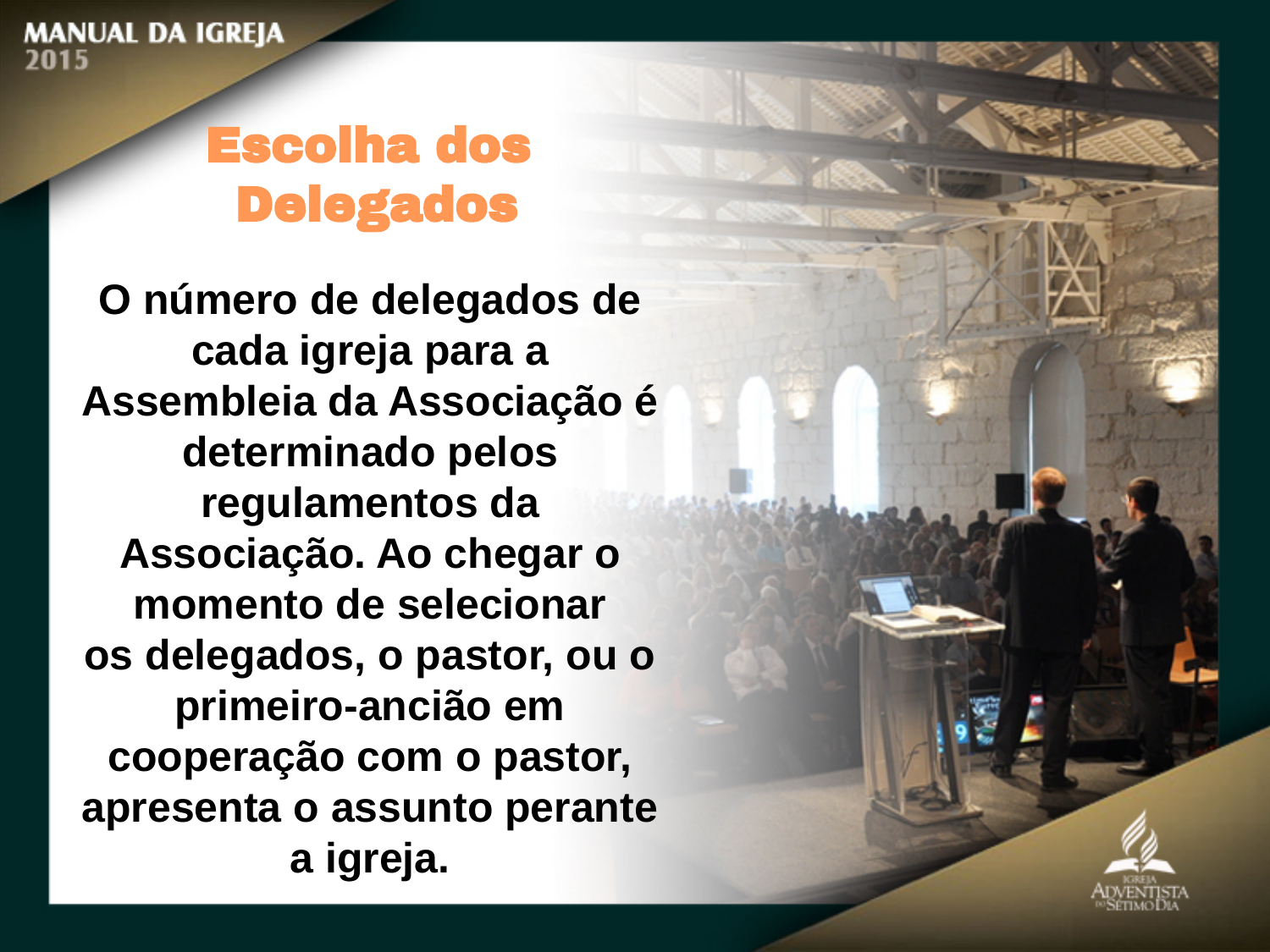

Escolha dos
Delegados
O número de delegados de cada igreja para a Assembleia da Associação é determinado pelos regulamentos da Associação. Ao chegar o momento de selecionar
os delegados, o pastor, ou o primeiro‑ancião em cooperação com o pastor,
apresenta o assunto perante a igreja.